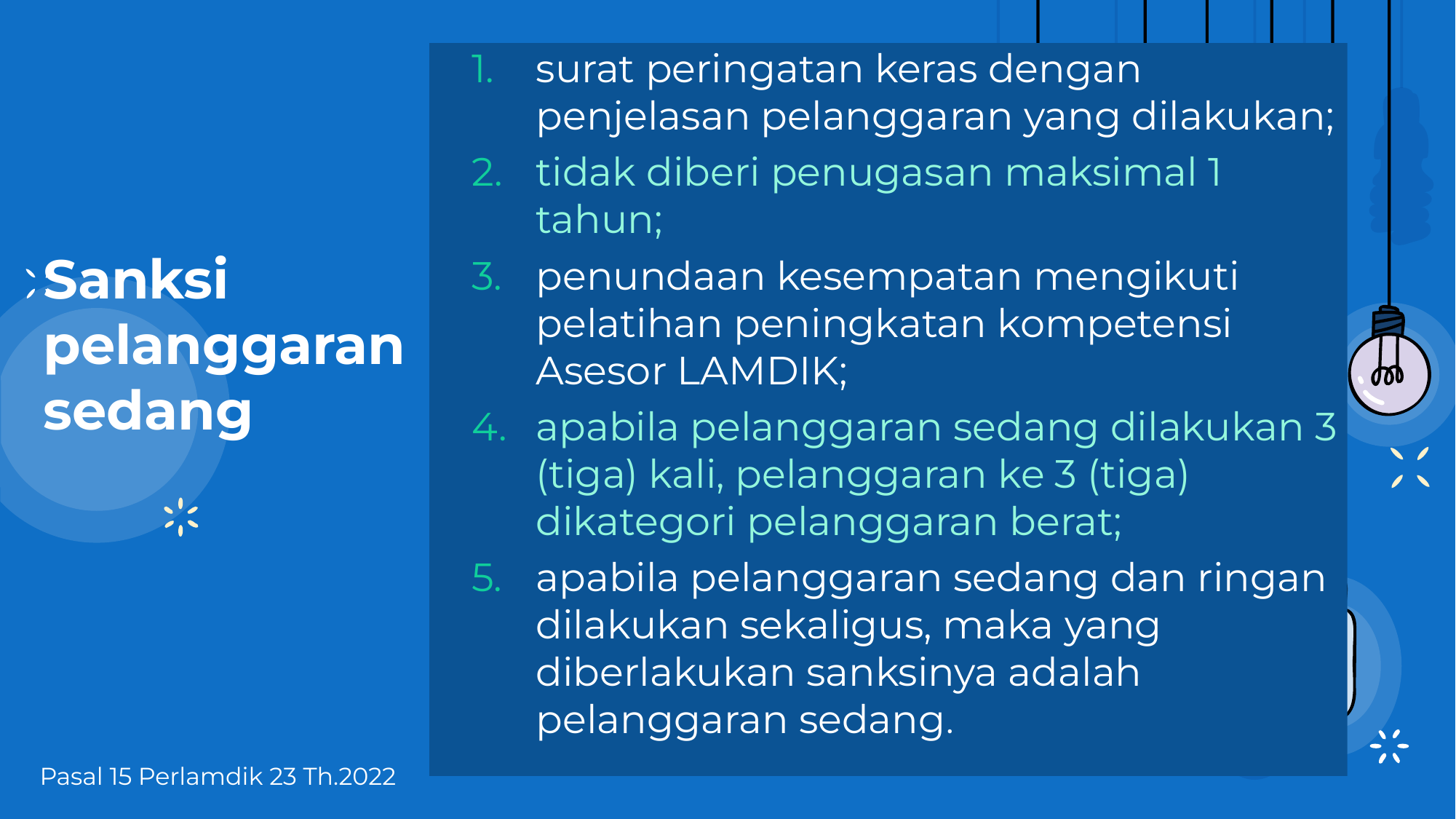

surat peringatan keras dengan penjelasan pelanggaran yang dilakukan;
tidak diberi penugasan maksimal 1 tahun;
penundaan kesempatan mengikuti pelatihan peningkatan kompetensi Asesor LAMDIK;
apabila pelanggaran sedang dilakukan 3 (tiga) kali, pelanggaran ke 3 (tiga)  dikategori pelanggaran berat;
apabila pelanggaran sedang dan ringan dilakukan sekaligus, maka yang diberlakukan sanksinya adalah pelanggaran sedang.
Sanksi pelanggaran sedang
Pasal 15 Perlamdik 23 Th.2022